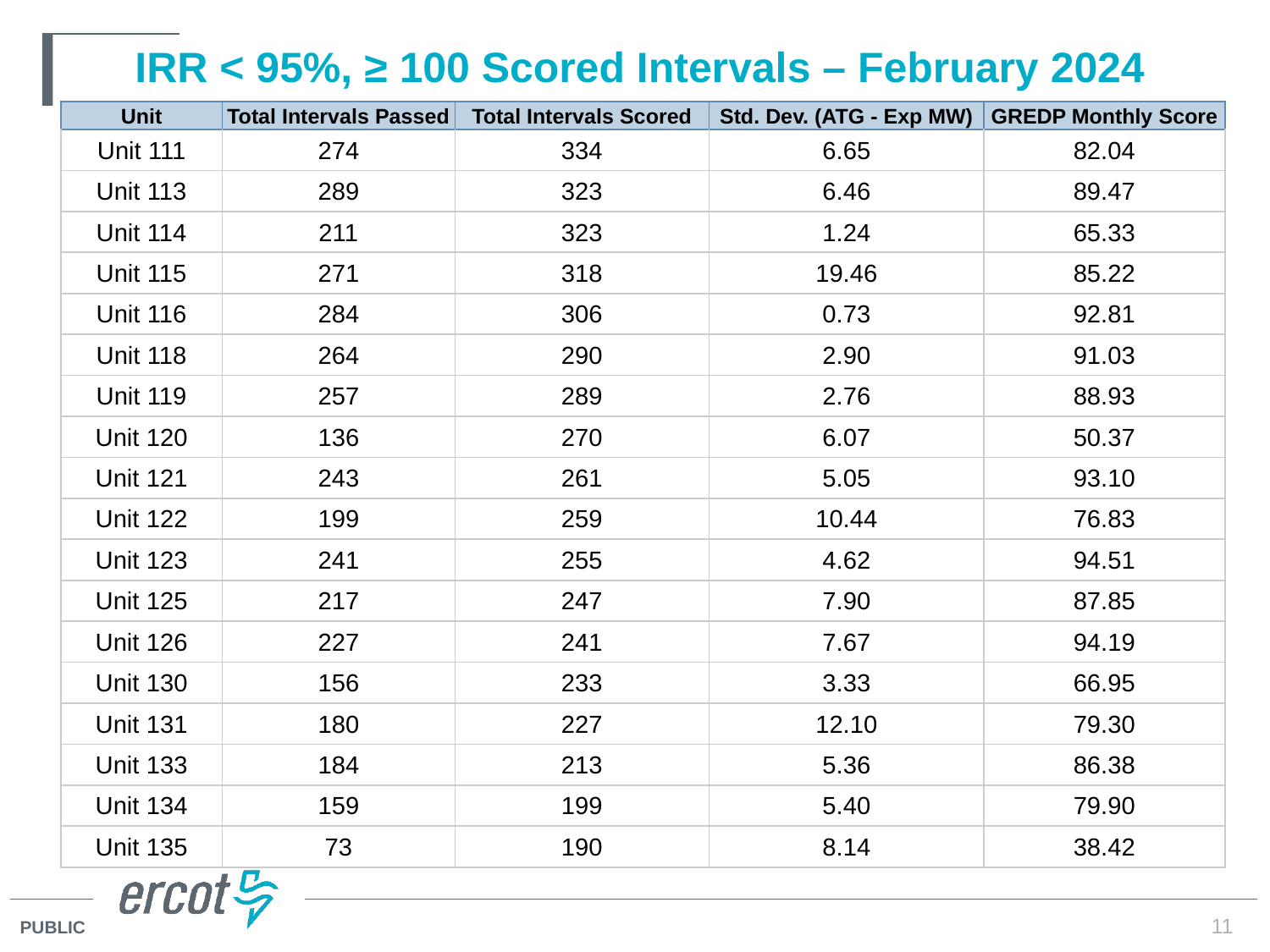

# IRR < 95%, ≥ 100 Scored Intervals – February 2024
| Unit | Total Intervals Passed | Total Intervals Scored | Std. Dev. (ATG - Exp MW) | GREDP Monthly Score |
| --- | --- | --- | --- | --- |
| Unit 111 | 274 | 334 | 6.65 | 82.04 |
| Unit 113 | 289 | 323 | 6.46 | 89.47 |
| Unit 114 | 211 | 323 | 1.24 | 65.33 |
| Unit 115 | 271 | 318 | 19.46 | 85.22 |
| Unit 116 | 284 | 306 | 0.73 | 92.81 |
| Unit 118 | 264 | 290 | 2.90 | 91.03 |
| Unit 119 | 257 | 289 | 2.76 | 88.93 |
| Unit 120 | 136 | 270 | 6.07 | 50.37 |
| Unit 121 | 243 | 261 | 5.05 | 93.10 |
| Unit 122 | 199 | 259 | 10.44 | 76.83 |
| Unit 123 | 241 | 255 | 4.62 | 94.51 |
| Unit 125 | 217 | 247 | 7.90 | 87.85 |
| Unit 126 | 227 | 241 | 7.67 | 94.19 |
| Unit 130 | 156 | 233 | 3.33 | 66.95 |
| Unit 131 | 180 | 227 | 12.10 | 79.30 |
| Unit 133 | 184 | 213 | 5.36 | 86.38 |
| Unit 134 | 159 | 199 | 5.40 | 79.90 |
| Unit 135 | 73 | 190 | 8.14 | 38.42 |
11